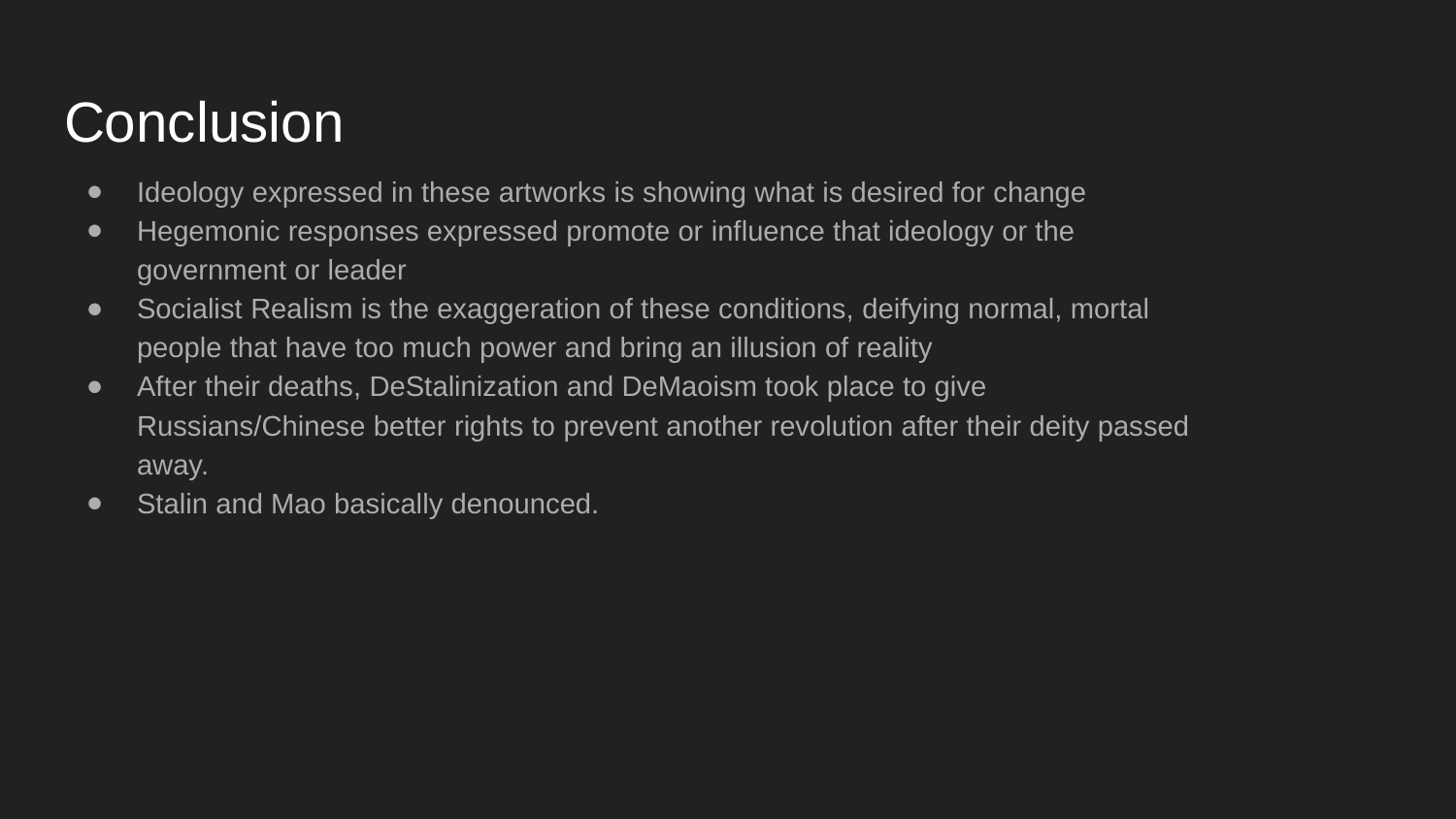

# Conclusion
Ideology expressed in these artworks is showing what is desired for change
Hegemonic responses expressed promote or influence that ideology or the government or leader
Socialist Realism is the exaggeration of these conditions, deifying normal, mortal people that have too much power and bring an illusion of reality
After their deaths, DeStalinization and DeMaoism took place to give Russians/Chinese better rights to prevent another revolution after their deity passed away.
Stalin and Mao basically denounced.